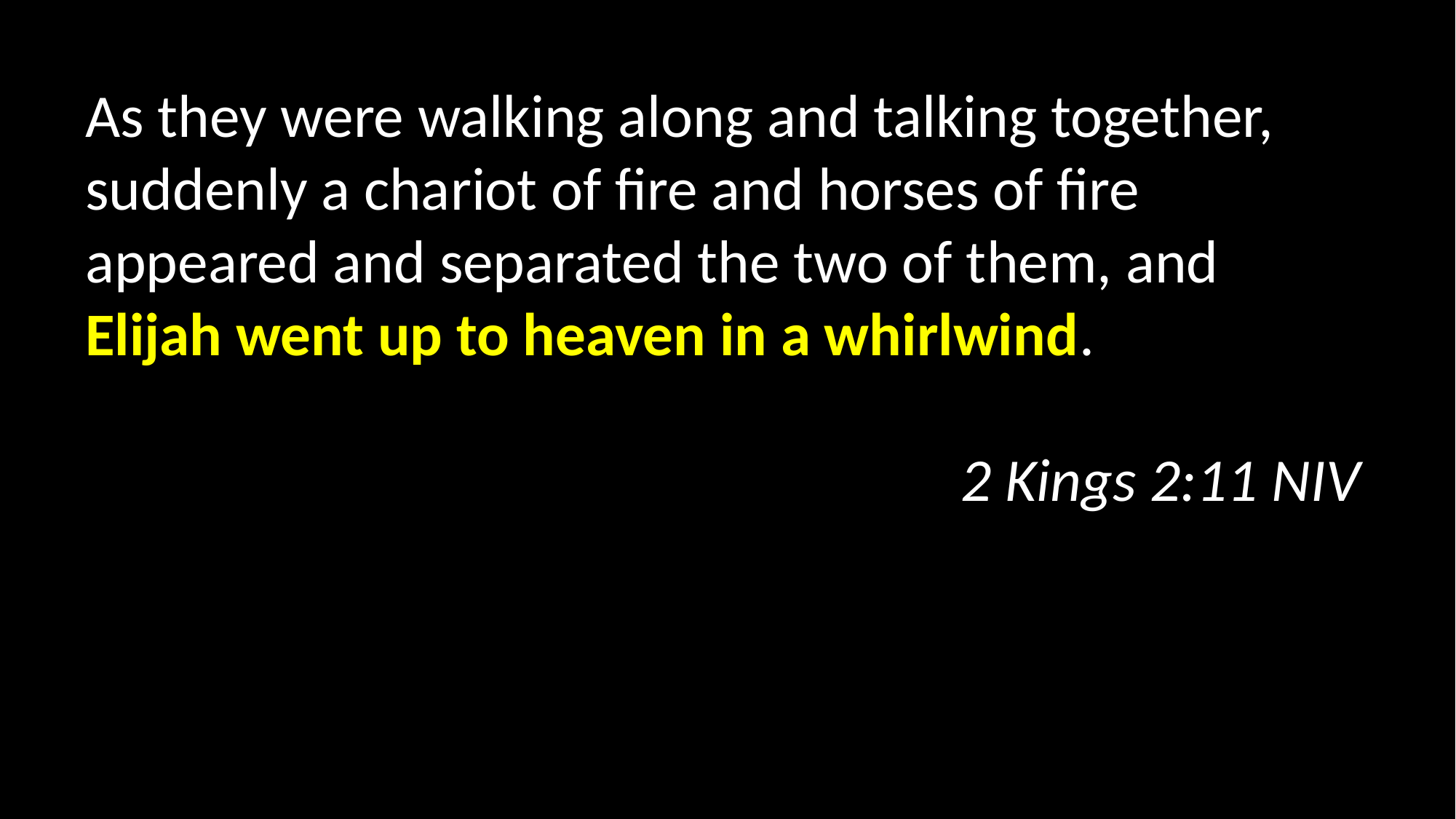

As they were walking along and talking together, suddenly a chariot of fire and horses of fire appeared and separated the two of them, and Elijah went up to heaven in a whirlwind.

 2 Kings 2:11 NIV